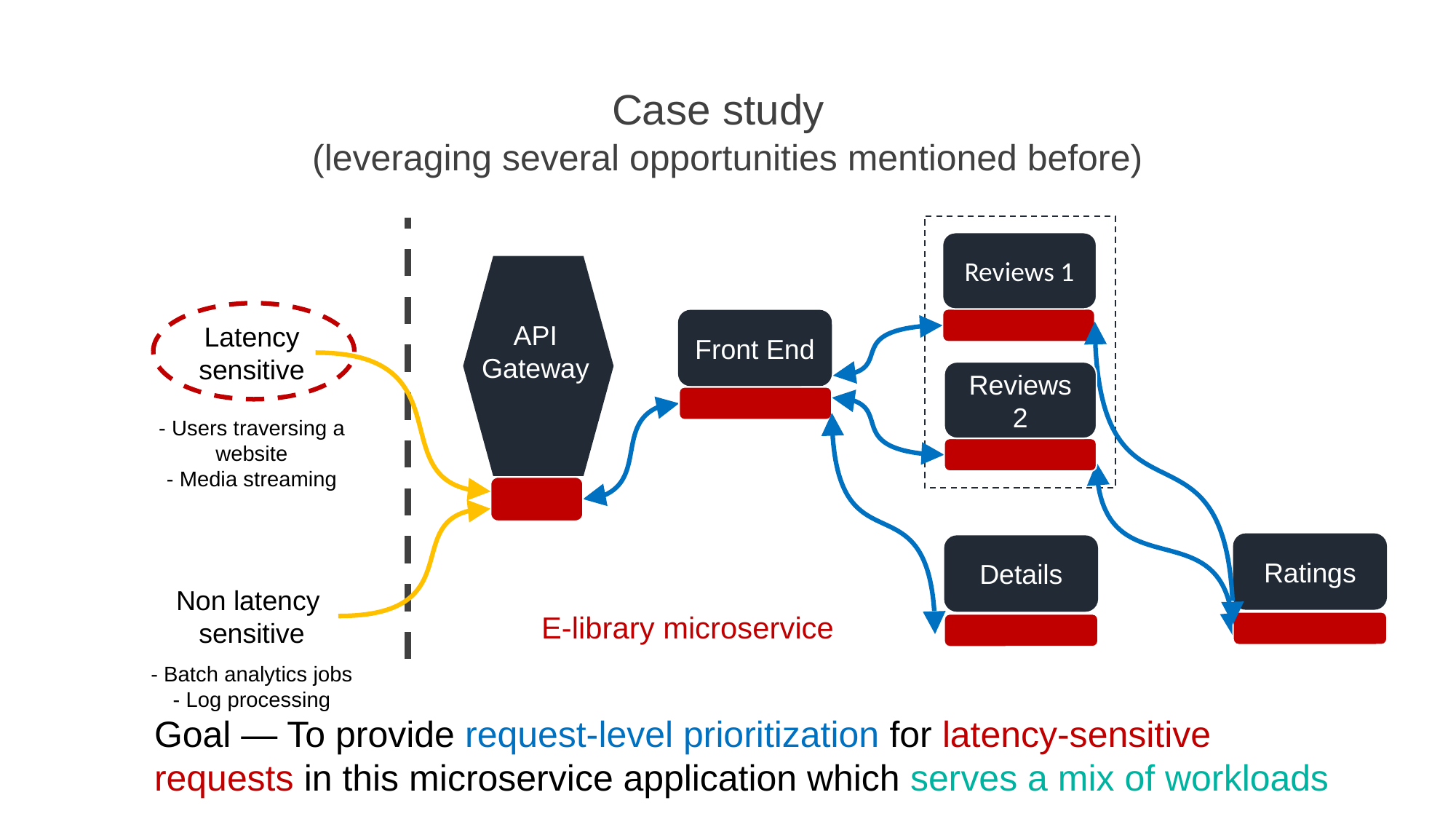

# Case study (leveraging several opportunities mentioned before)

Reviews 1

Front End
API
Gateway
Latency
sensitive
Reviews 2

- Users traversing a website
- Media streaming

Ratings
Details
Non latency
sensitive
E-library microservice

- Batch analytics jobs
- Log processing
Goal — To provide request-level prioritization for latency-sensitive requests in this microservice application which serves a mix of workloads